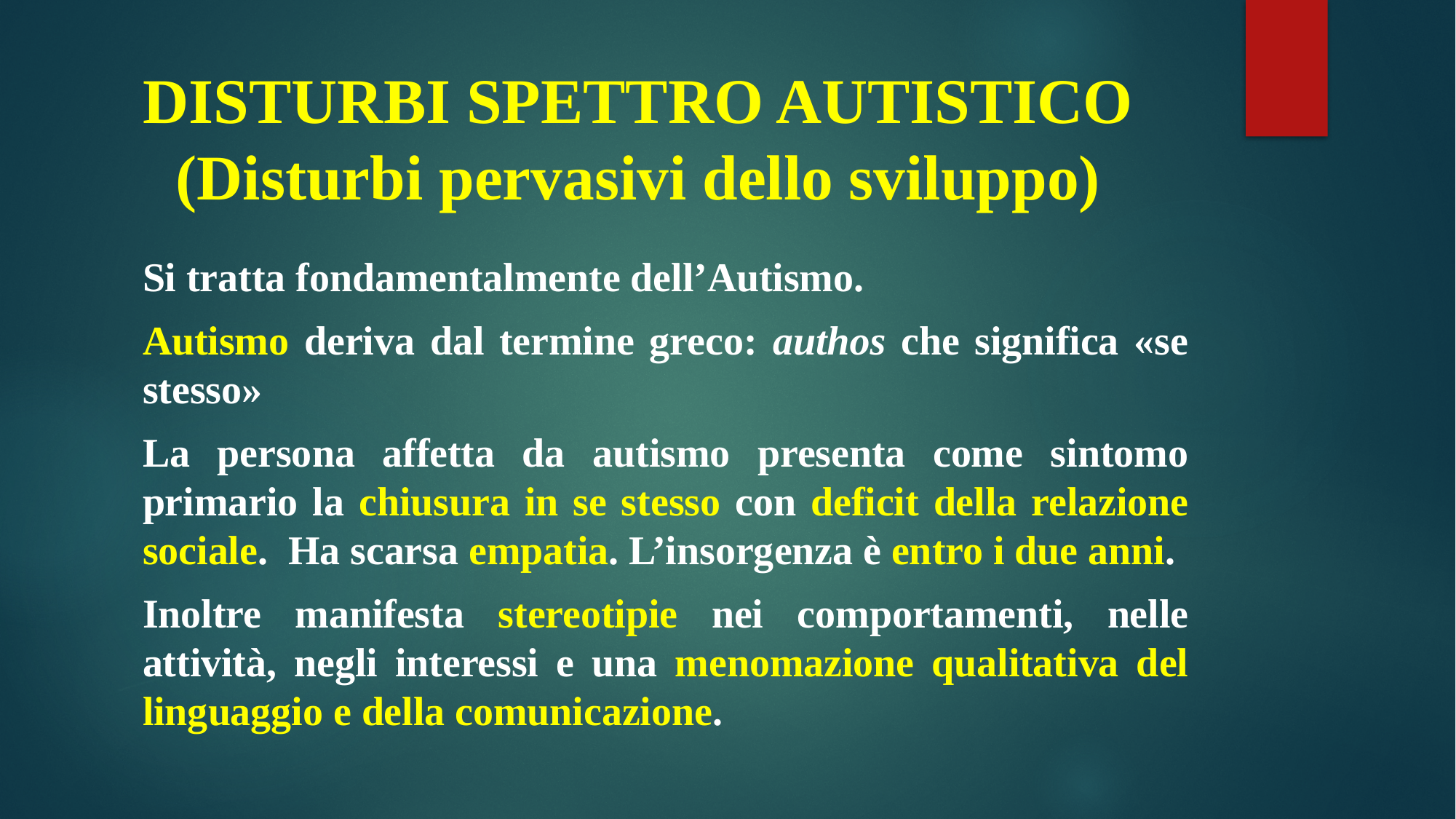

# DISTURBI SPETTRO AUTISTICO (Disturbi pervasivi dello sviluppo)
Si tratta fondamentalmente dell’Autismo.
Autismo deriva dal termine greco: authos che significa «se stesso»
La persona affetta da autismo presenta come sintomo primario la chiusura in se stesso con deficit della relazione sociale.  Ha scarsa empatia. L’insorgenza è entro i due anni.
Inoltre manifesta stereotipie nei comportamenti, nelle attività, negli interessi e una menomazione qualitativa del linguaggio e della comunicazione.